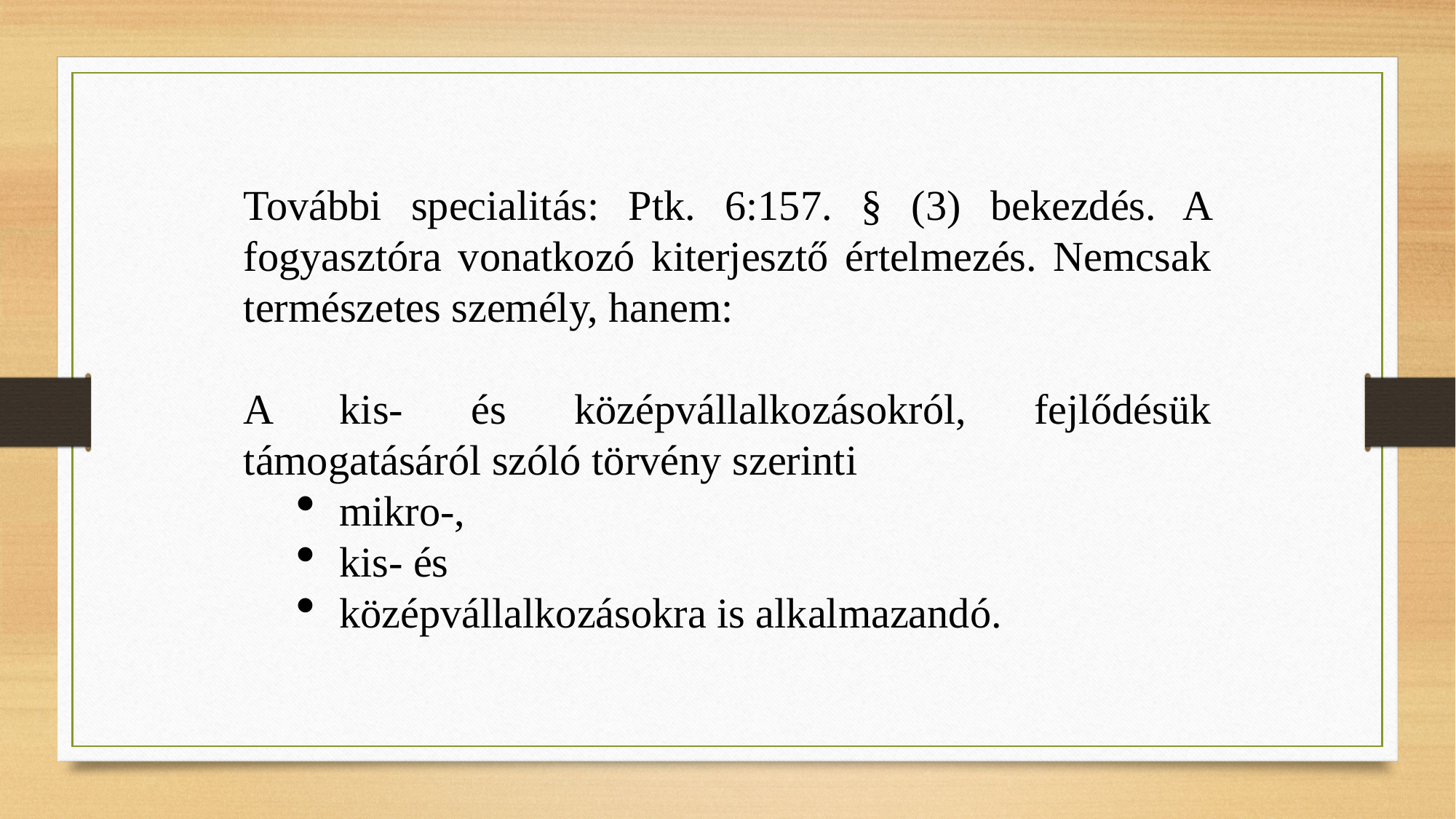

További specialitás: Ptk. 6:157. § (3) bekezdés. A fogyasztóra vonatkozó kiterjesztő értelmezés. Nemcsak természetes személy, hanem:

A kis- és középvállalkozásokról, fejlődésük támogatásáról szóló törvény szerinti
mikro-,
kis- és
középvállalkozásokra is alkalmazandó.